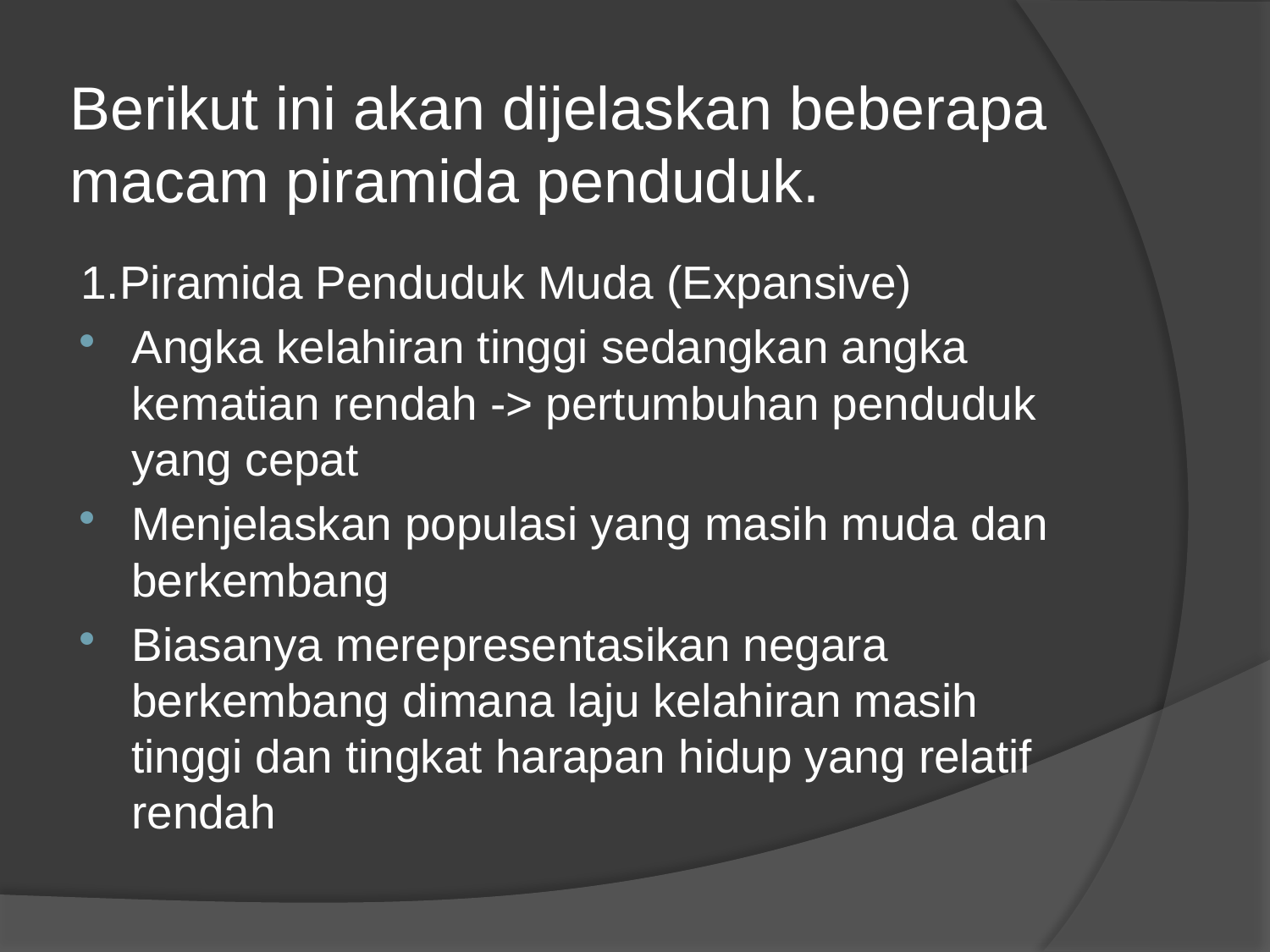

# Berikut ini akan dijelaskan beberapa macam piramida penduduk.
1.Piramida Penduduk Muda (Expansive)
Angka kelahiran tinggi sedangkan angka kematian rendah -> pertumbuhan penduduk yang cepat
Menjelaskan populasi yang masih muda dan berkembang
Biasanya merepresentasikan negara berkembang dimana laju kelahiran masih tinggi dan tingkat harapan hidup yang relatif rendah